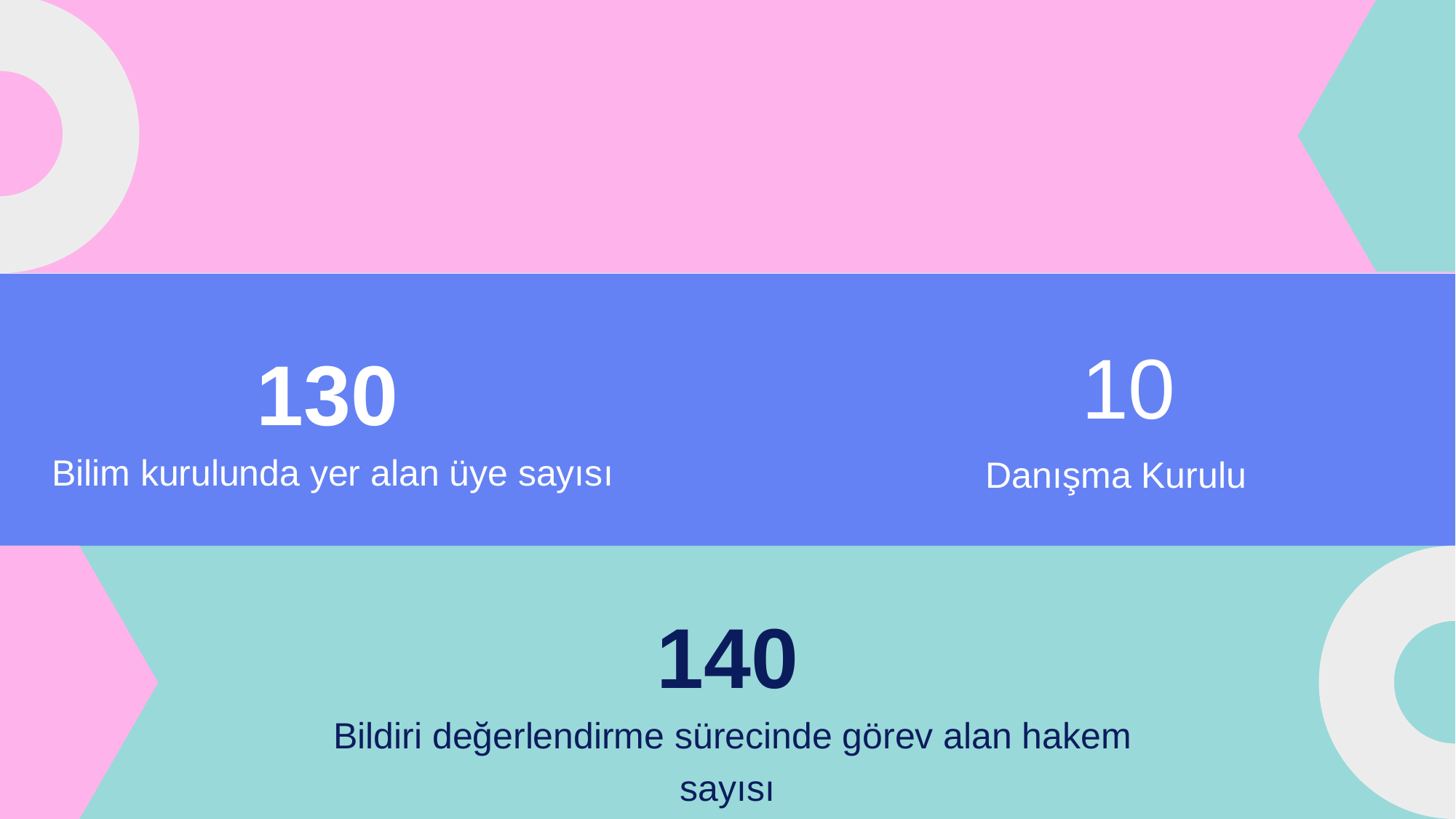

130
 Bilim kurulunda yer alan üye sayısı
10
 Danışma Kurulu

140
 Bildiri değerlendirme sürecinde görev alan hakem sayısı